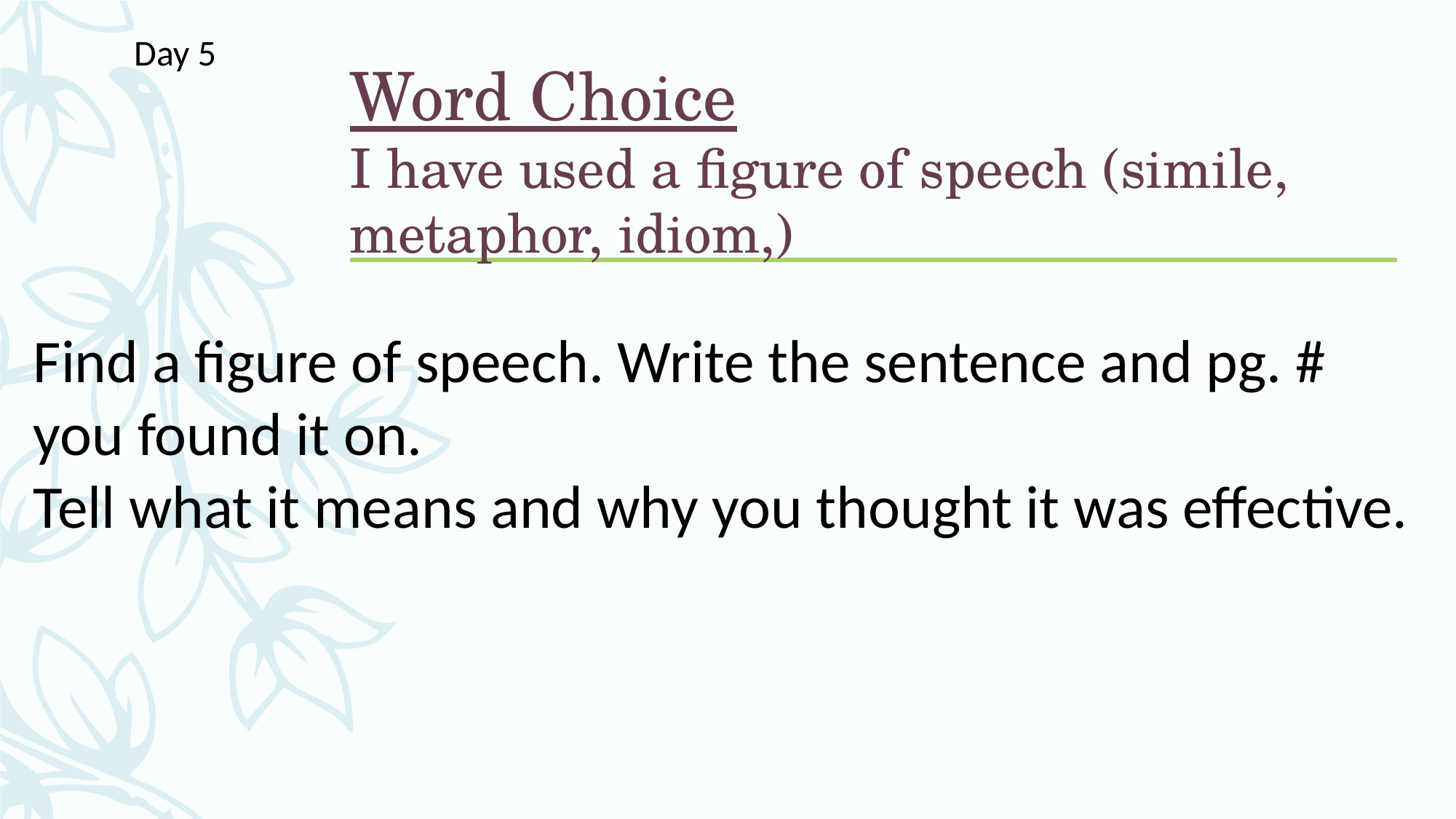

Day 5
# Word Choice I have used a figure of speech (simile, metaphor, idiom,)
Find a figure of speech. Write the sentence and pg. # you found it on.
Tell what it means and why you thought it was effective.